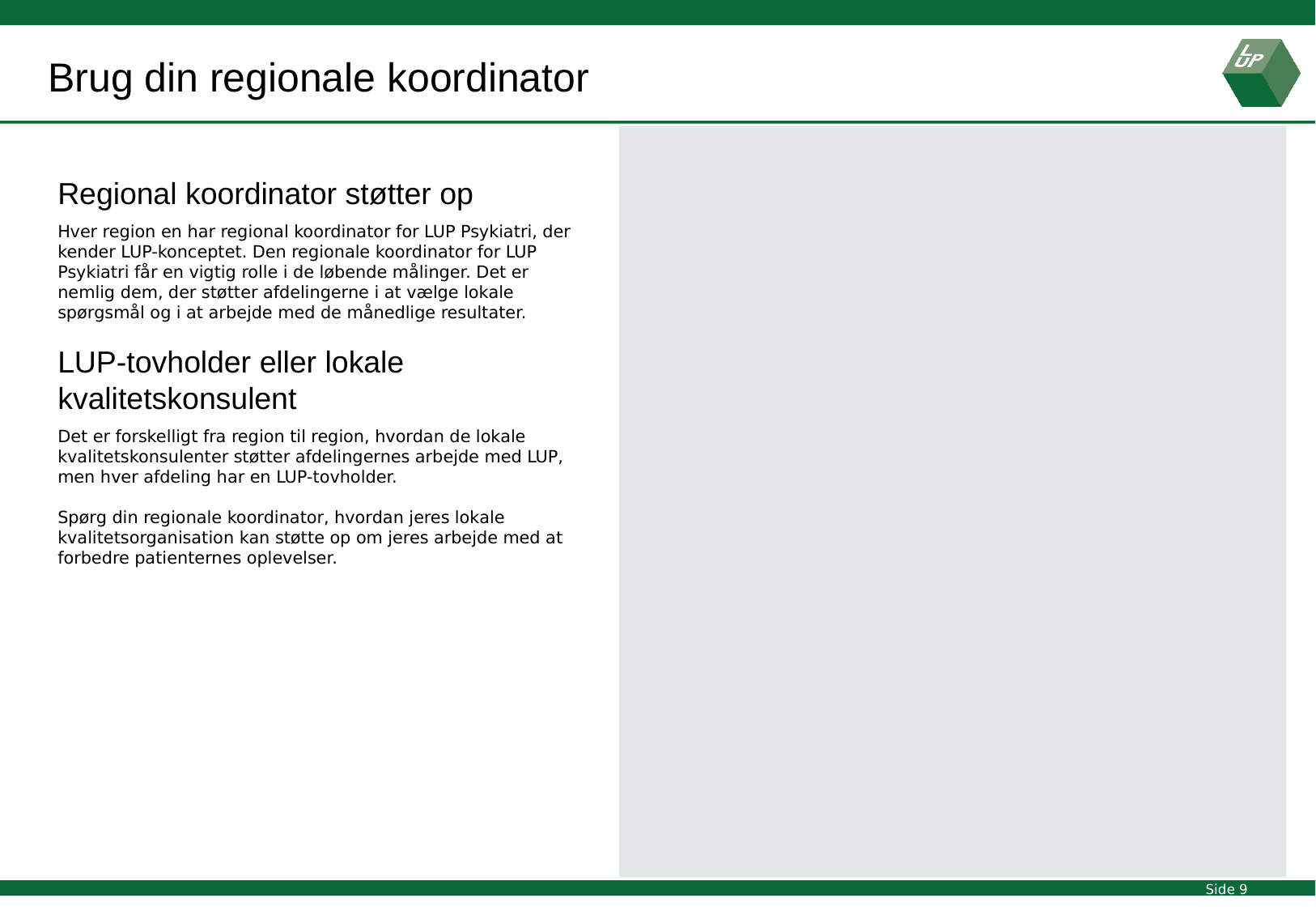

Brug din regionale koordinator

Regional koordinator støtter op
Hver region en har regional koordinator for LUP Psykiatri, der kender LUP-konceptet. Den regionale koordinator for LUP Psykiatri får en vigtig rolle i de løbende målinger. Det er nemlig dem, der støtter afdelingerne i at vælge lokale spørgsmål og i at arbejde med de månedlige resultater.

LUP-tovholder eller lokale kvalitetskonsulent
Det er forskelligt fra region til region, hvordan de lokale kvalitetskonsulenter støtter afdelingernes arbejde med LUP, men hver afdeling har en LUP-tovholder.

Spørg din regionale koordinator, hvordan jeres lokale kvalitetsorganisation kan støtte op om jeres arbejde med at forbedre patienternes oplevelser.

Side 9